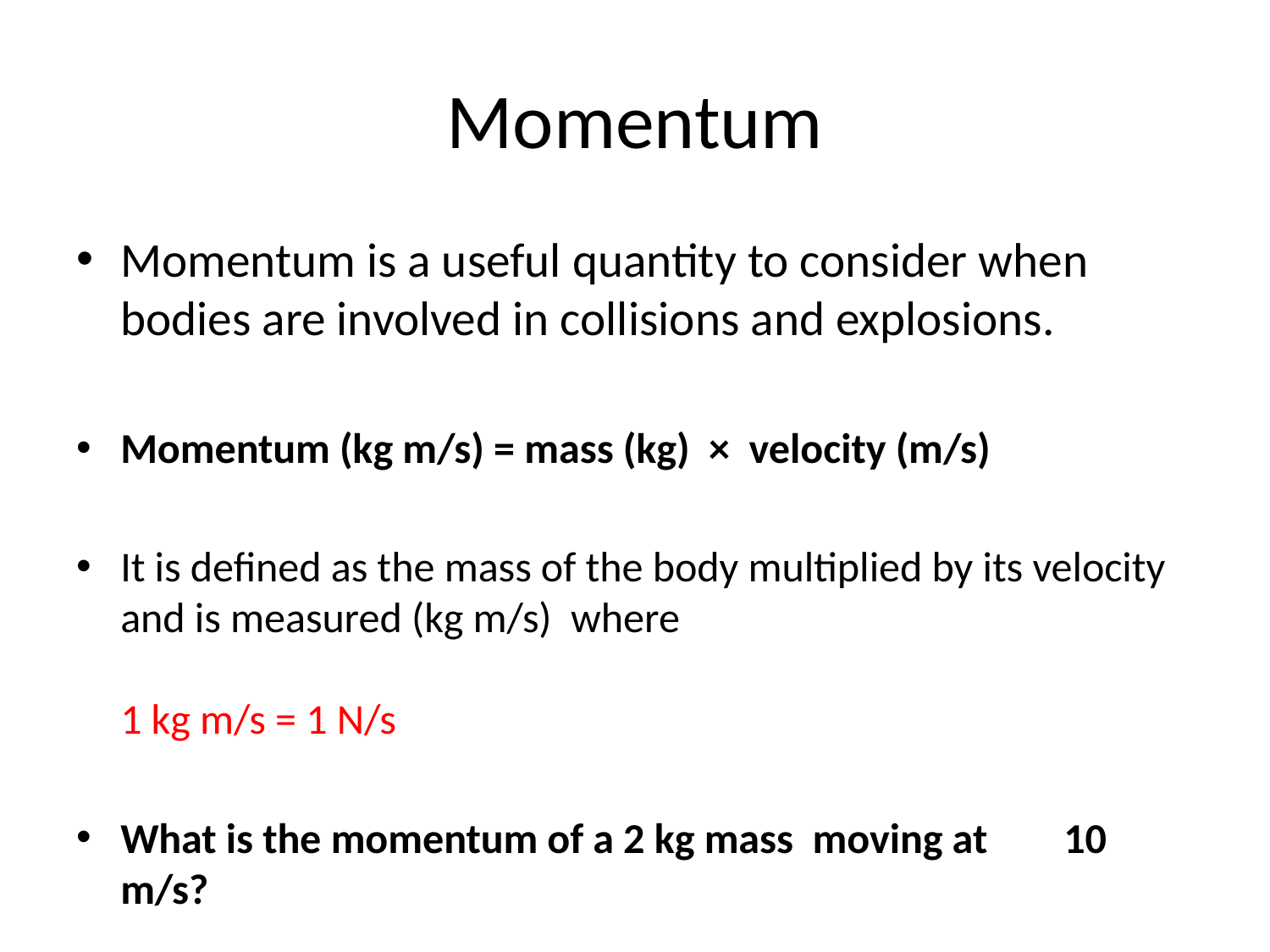

# Momentum
Momentum is a useful quantity to consider when bodies are involved in collisions and explosions.

Momentum (kg m/s) = mass (kg)  ×  velocity (m/s)

It is defined as the mass of the body multiplied by its velocity and is measured (kg m/s)  where
1 kg m/s = 1 N/s

What is the momentum of a 2 kg mass  moving at        10 m/s?